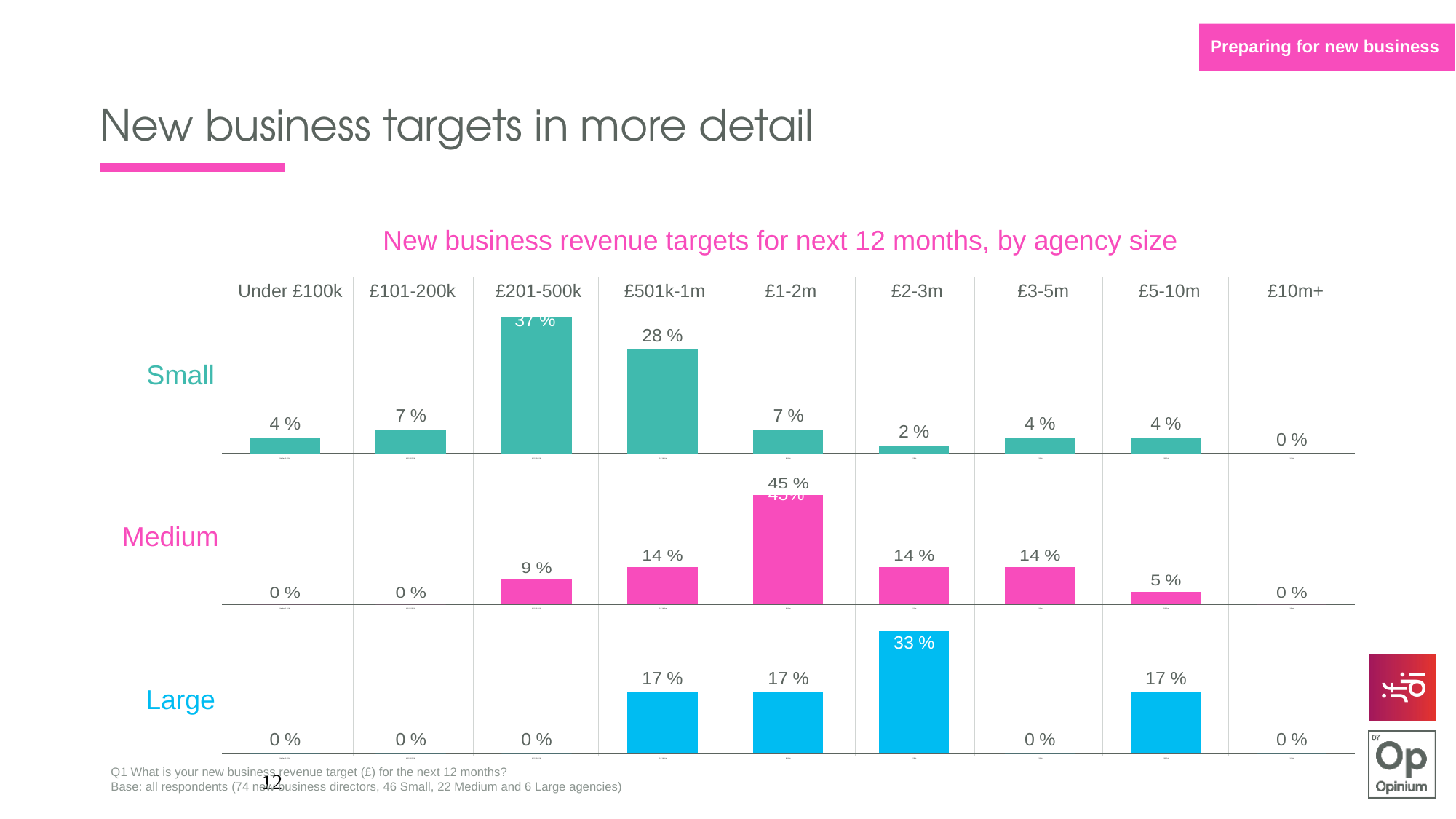

Preparing for new business
New business targets in more detail
New business revenue targets for next 12 months, by agency size
Under £100k
£101-200k
£201-500k
£501k-1m
£1-2m
£2-3m
£3-5m
£5-10m
£10m+

### Chart

| Category | Small |
|---|---|
| Under £100k | 0.043478260869565195 |
| £101-200k | 0.0652173913043478 |
| £201-500k | 0.369565217391304 |
| £501k-1m | 0.282608695652174 |
| £1-2m | 0.0652173913043478 |
| £2-3m | 0.021739130434782598 |
| £3-5m | 0.043478260869565195 |
| £5-10m | 0.043478260869565195 |
| £10m+ | 0.0 |
Small

### Chart

| Category | Small |
|---|---|
| Under £100k | 0.0 |
| £101-200k | 0.0 |
| £201-500k | 0.0909090909090909 |
| £501k-1m | 0.136363636363636 |
| £1-2m | 0.45454545454545503 |
| £2-3m | 0.136363636363636 |
| £3-5m | 0.136363636363636 |
| £5-10m | 0.045454545454545504 |
| £10m+ | 0.0 |
45%
Medium

### Chart

| Category | Small |
|---|---|
| Under £100k | 0.0 |
| £101-200k | 0.0 |
| £201-500k | 0.0 |
| £501k-1m | 0.166666666666667 |
| £1-2m | 0.166666666666667 |
| £2-3m | 0.333333333333333 |
| £3-5m | 0.0 |
| £5-10m | 0.166666666666667 |
| £10m+ | 0.0 |
Large
12
Q1 What is your new business revenue target (£) for the next 12 months?
Base: all respondents (74 new business directors, 46 Small, 22 Medium and 6 Large agencies)